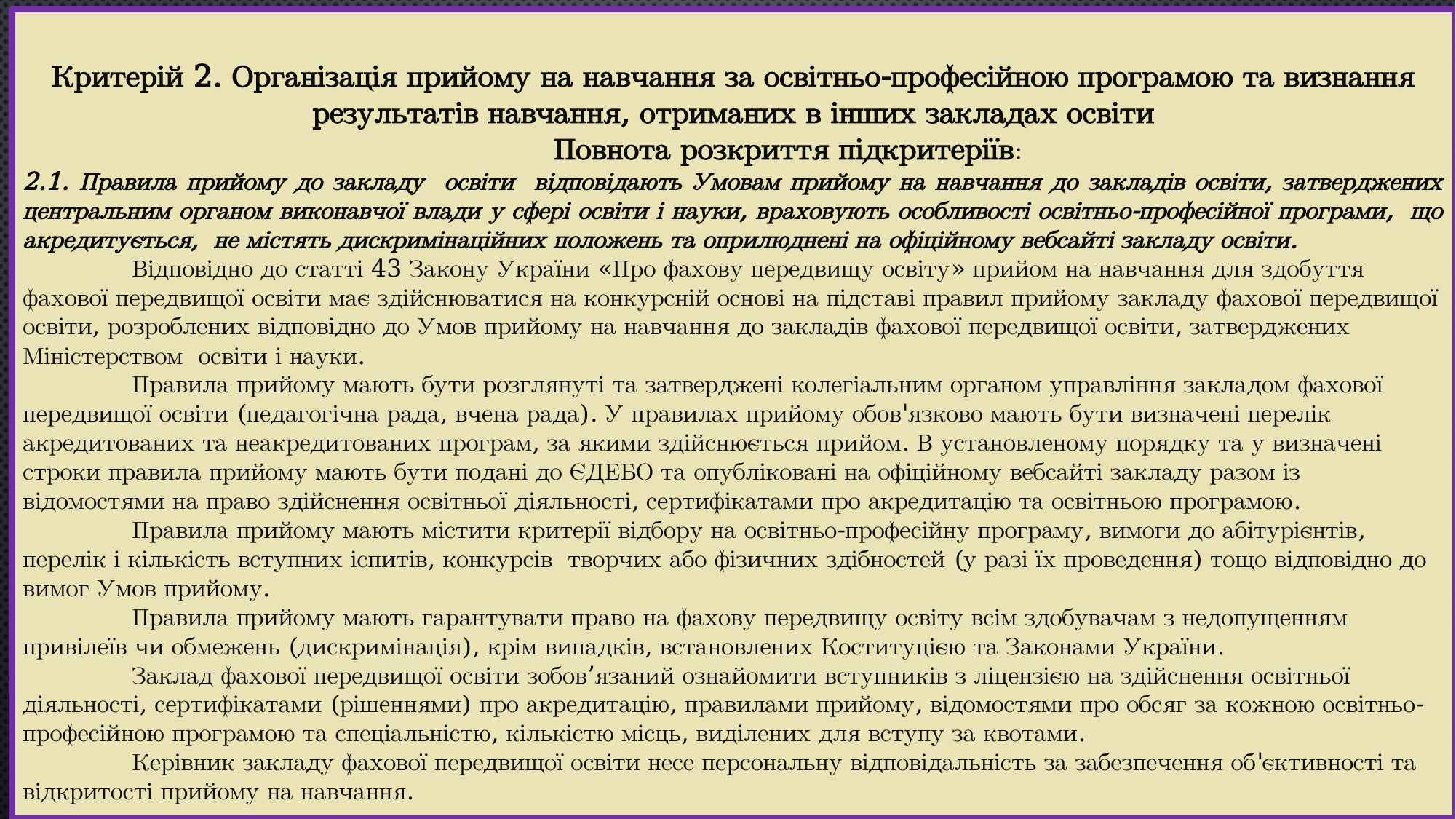

Критерій 2. Організація прийому на навчання за освітньо-професійною програмою та визнання результатів навчання, отриманих в інших закладах освіти
	Повнота розкриття підкритеріїв:
2.1. Правила прийому до закладу  освіти  відповідають Умовам прийому на навчання до закладів освіти, затверджених центральним органом виконавчої влади у сфері освіти і науки, враховують особливості освітньо-професійної програми,  що акредитується,  не містять дискримінаційних положень та оприлюднені на офіційному вебсайті закладу освіти.
	Відповідно до статті 43 Закону України «Про фахову передвищу освіту» прийом на навчання для здобуття фахової передвищої освіти має здійснюватися на конкурсній основі на підставі правил прийому закладу фахової передвищої освіти, розроблених відповідно до Умов прийому на навчання до закладів фахової передвищої освіти, затверджених Міністерством  освіти і науки.
	Правила прийому мають бути розглянуті та затверджені колегіальним органом управління закладом фахової передвищої освіти (педагогічна рада, вчена рада). У правилах прийому обов'язково мають бути визначені перелік акредитованих та неакредитованих програм, за якими здійснюється прийом. В установленому порядку та у визначені строки правила прийому мають бути подані до ЄДЕБО та опубліковані на офіційному вебсайті закладу разом із відомостями на право здійснення освітньої діяльності, сертифікатами про акредитацію та освітньою програмою.
	Правила прийому мають містити критерії відбору на освітньо-професійну програму, вимоги до абітурієнтів, перелік і кількість вступних іспитів, конкурсів  творчих або фізичних здібностей (у разі їх проведення) тощо відповідно до вимог Умов прийому.
	Правила прийому мають гарантувати право на фахову передвищу освіту всім здобувачам з недопущенням привілеїв чи обмежень (дискримінація), крім випадків, встановлених Коституцією та Законами України.
	Заклад фахової передвищої освіти зобов’язаний ознайомити вступників з ліцензією на здійснення освітньої діяльності, сертифікатами (рішеннями) про акредитацію, правилами прийому, відомостями про обсяг за кожною освітньо-професійною програмою та спеціальністю, кількістю місць, виділених для вступу за квотами.
	Керівник закладу фахової передвищої освіти несе персональну відповідальність за забезпечення об'єктивності та відкритості прийому на навчання.
#